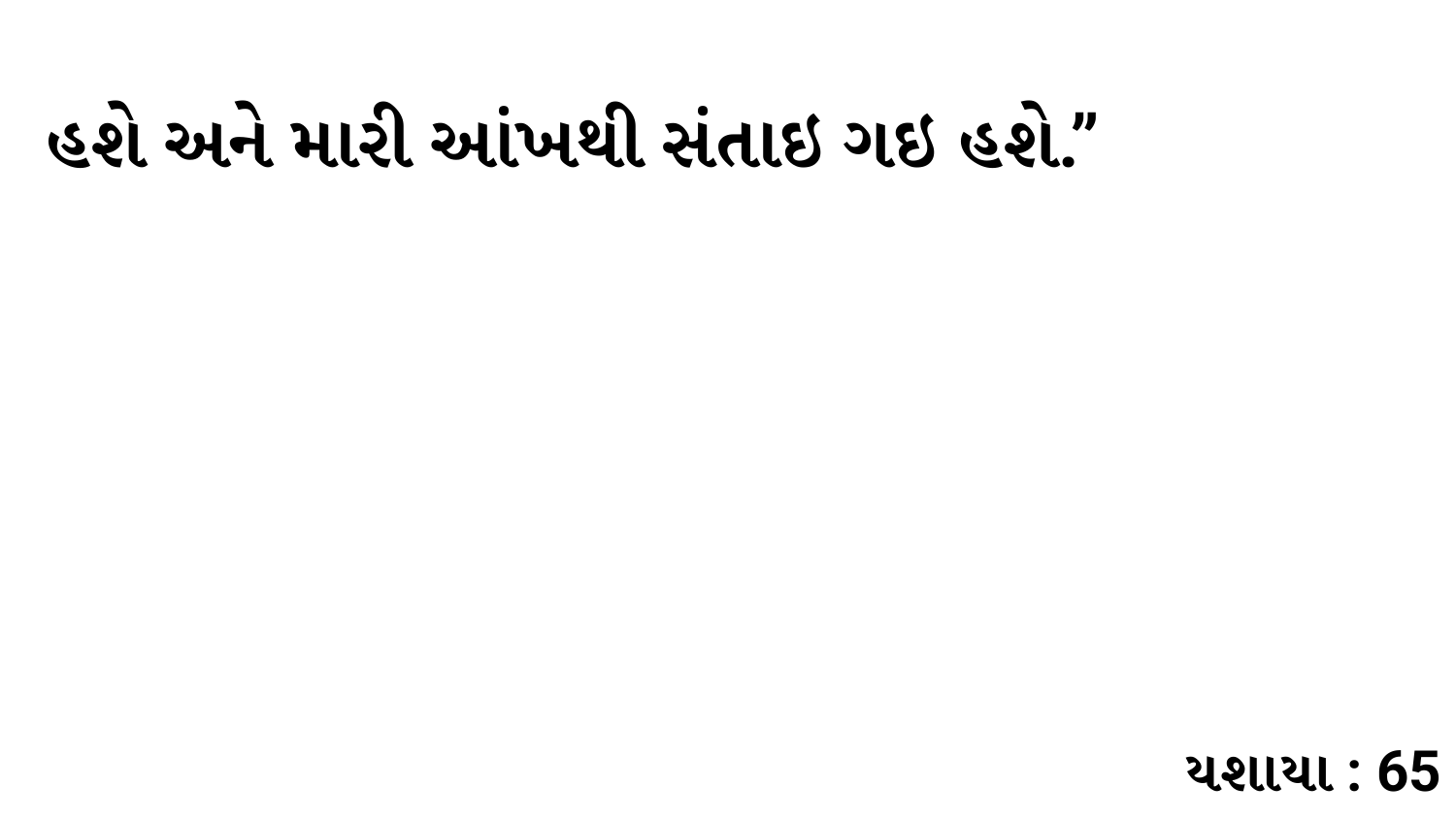

હશે અને મારી આંખથી સંતાઇ ગઇ હશે.”
યશાયા : 65